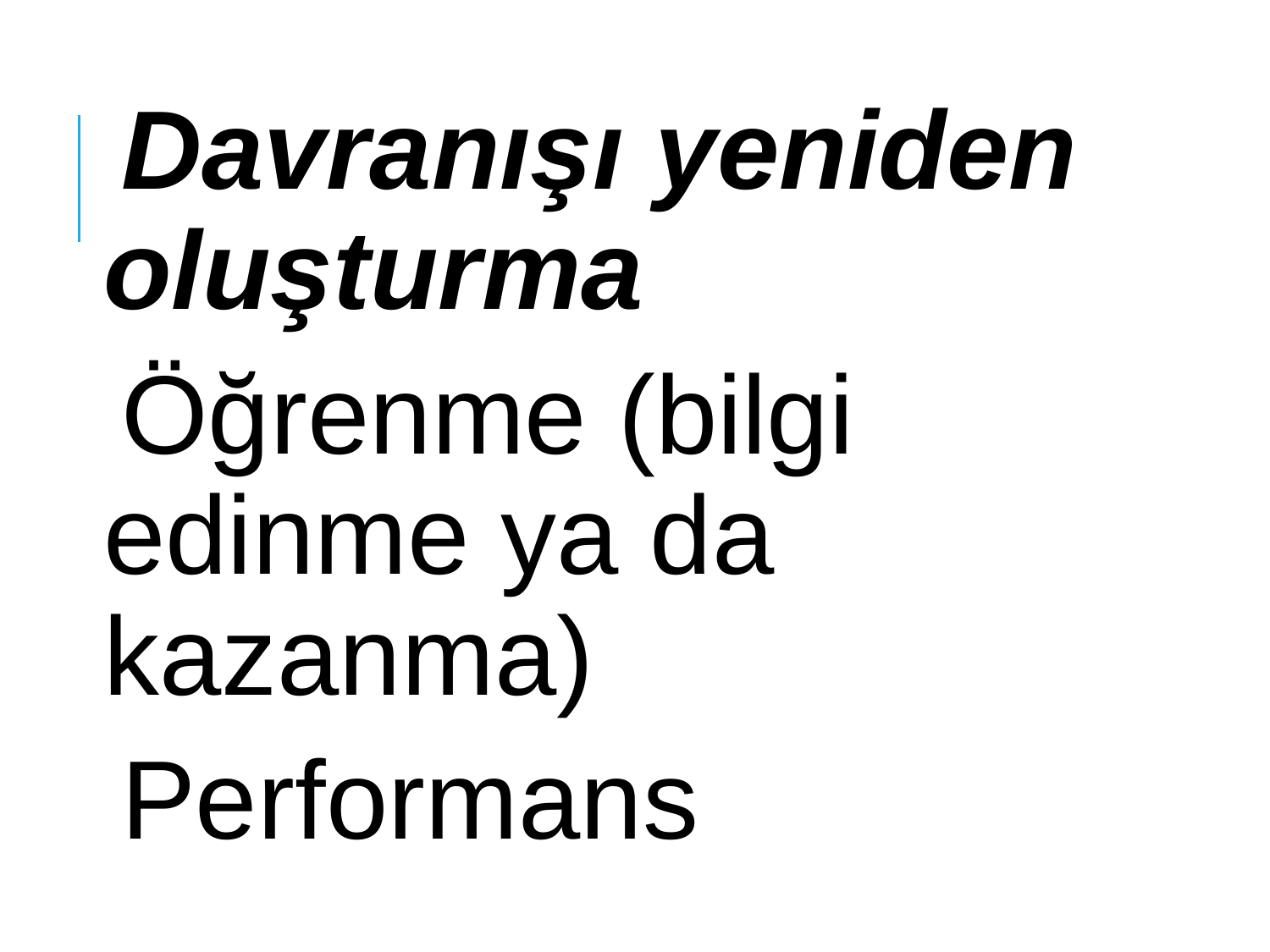

Davranışı yeniden oluşturma
Öğrenme (bilgi edinme ya da kazanma)
Performans